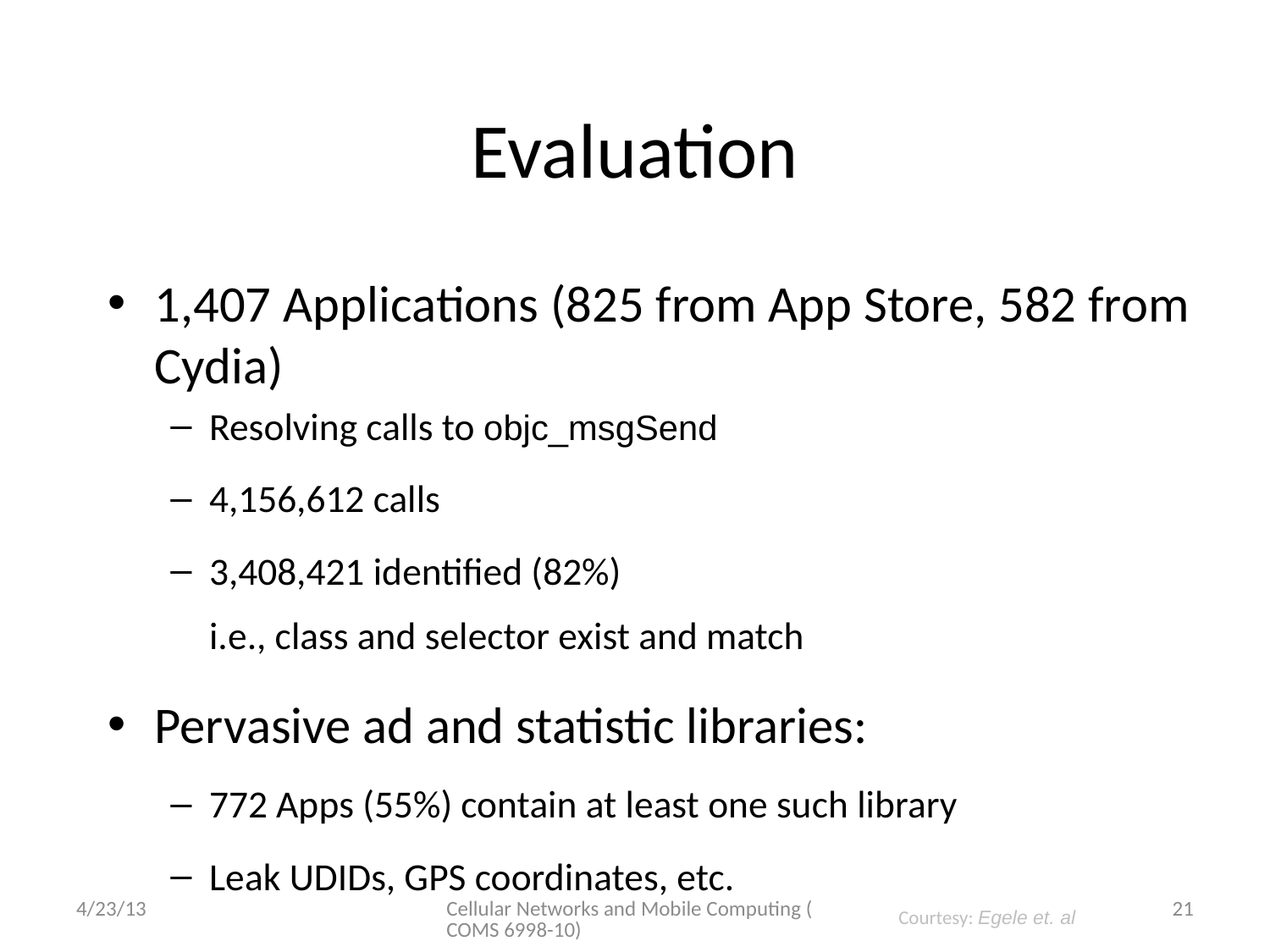

# Evaluation
1,407 Applications (825 from App Store, 582 from Cydia)
Resolving calls to objc_msgSend
4,156,612 calls
3,408,421 identified (82%)
i.e., class and selector exist and match
Pervasive ad and statistic libraries:
772 Apps (55%) contain at least one such library
Leak UDIDs, GPS coordinates, etc.

4/23/13
Cellular Networks and Mobile Computing (COMS 6998-10)
21
Courtesy: Egele et. al